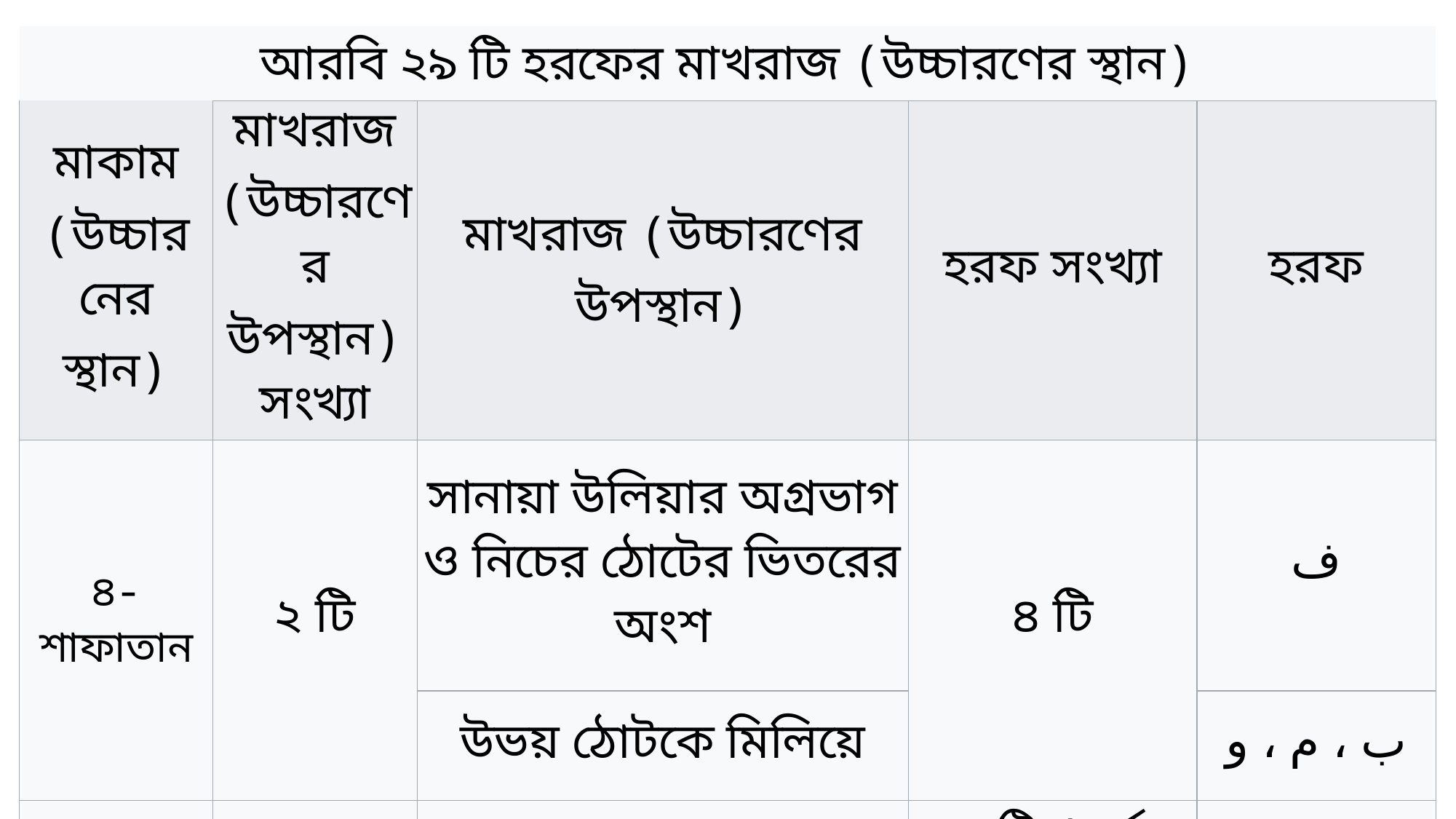

| আরবি ২৯ টি হরফের মাখরাজ (উচ্চারণের স্থান) |  |  |  |  |
| --- | --- | --- | --- | --- |
| মাকাম (উচ্চারনের স্থান) | মাখরাজ (উচ্চারণের উপস্থান) সংখ্যা | মাখরাজ (উচ্চারণের উপস্থান) | হরফ সংখ্যা | হরফ |
| ৪-শাফাতান | ২ টি | সানায়া উলিয়ার অগ্রভাগ ও নিচের ঠোটের ভিতরের অংশ | ৪ টি | ف |
|  |  | উভয় ঠোটকে মিলিয়ে |  | ب ، م ، و |
| ৫-খাইশুম | ১টি | নাকের মূল | ২ টি (শর্ত সাপেক্ষে) | ن ، م |